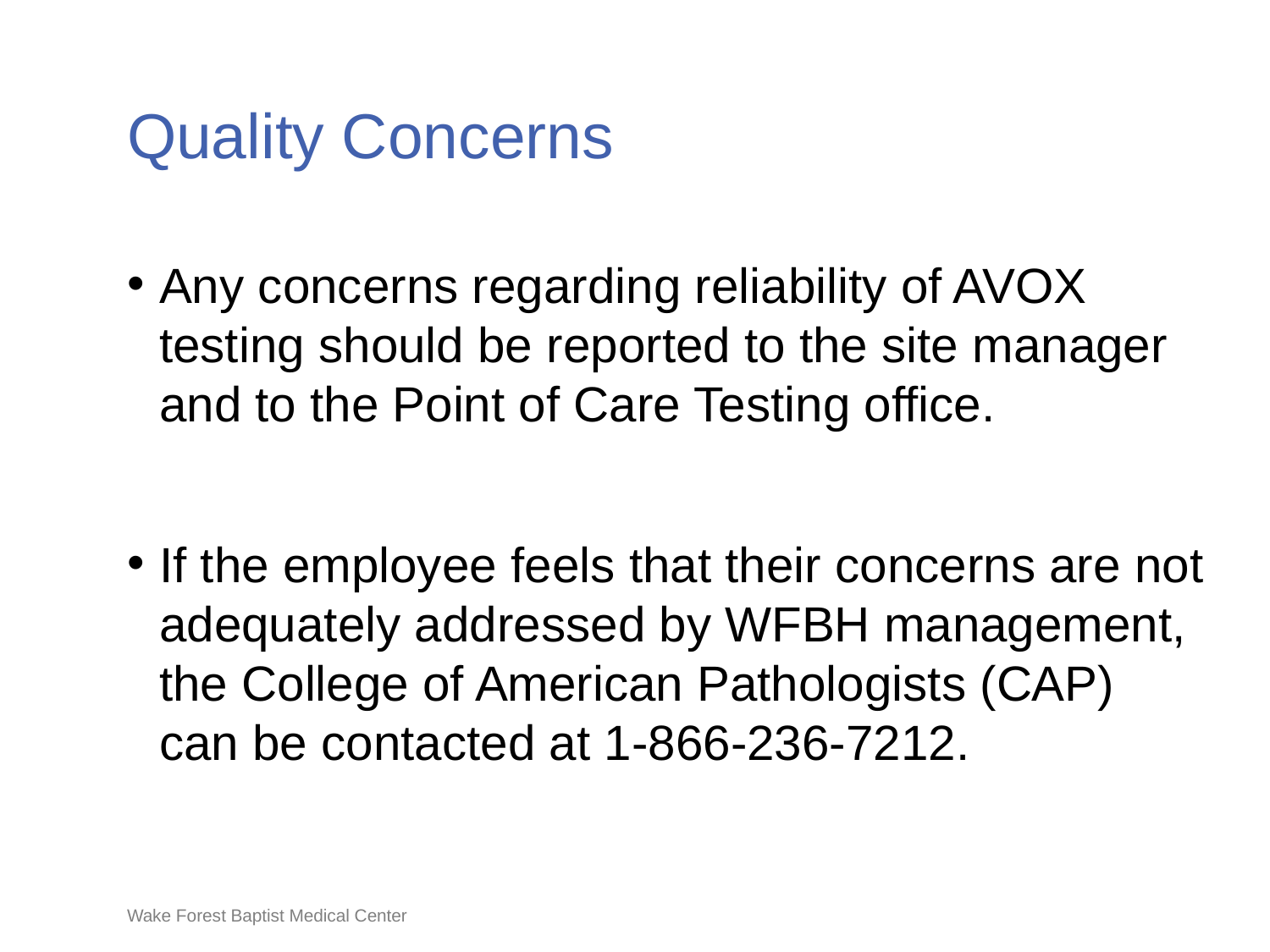

# Quality Concerns
Any concerns regarding reliability of AVOX testing should be reported to the site manager and to the Point of Care Testing office.

If the employee feels that their concerns are not adequately addressed by WFBH management, the College of American Pathologists (CAP) can be contacted at 1-866-236-7212.